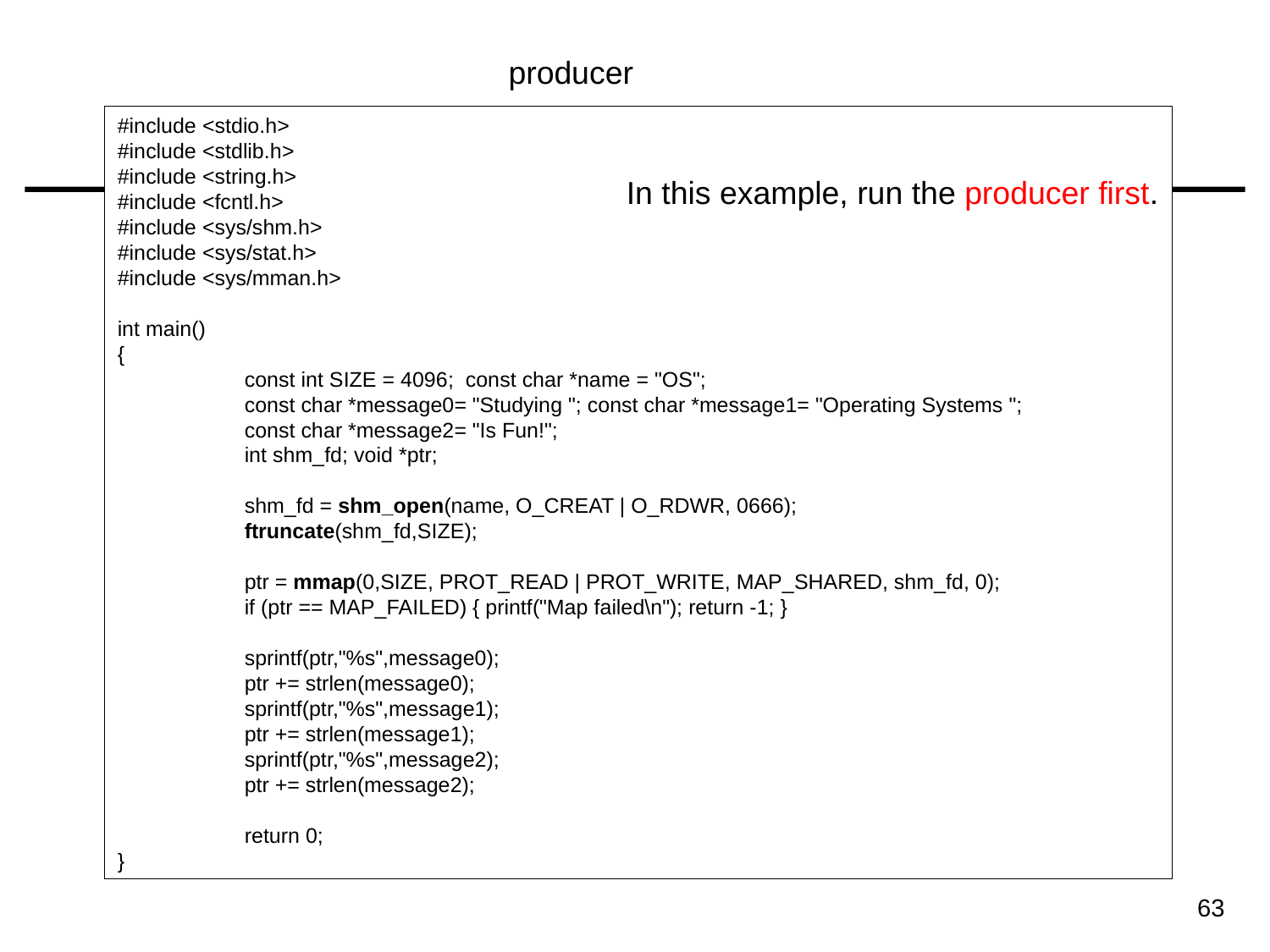

producer
#include <stdio.h>
#include <stdlib.h>
#include <string.h>
#include <fcntl.h>
#include <sys/shm.h>
#include <sys/stat.h>
#include <sys/mman.h>

int main()
{
	const int SIZE = 4096;  const char *name = "OS";
	const char *message0= "Studying "; const char *message1= "Operating Systems ";
	const char *message2= "Is Fun!";
	int shm_fd; void *ptr;

	shm_fd = shm_open(name, O_CREAT | O_RDWR, 0666);
	ftruncate(shm_fd,SIZE);

	ptr = mmap(0,SIZE, PROT_READ | PROT_WRITE, MAP_SHARED, shm_fd, 0);
	if (ptr == MAP_FAILED) { printf("Map failed\n"); return -1; }

	sprintf(ptr,"%s",message0);
	ptr += strlen(message0);
	sprintf(ptr,"%s",message1);
	ptr += strlen(message1);
	sprintf(ptr,"%s",message2);
	ptr += strlen(message2);

	return 0;
}
In this example, run the producer first.
63